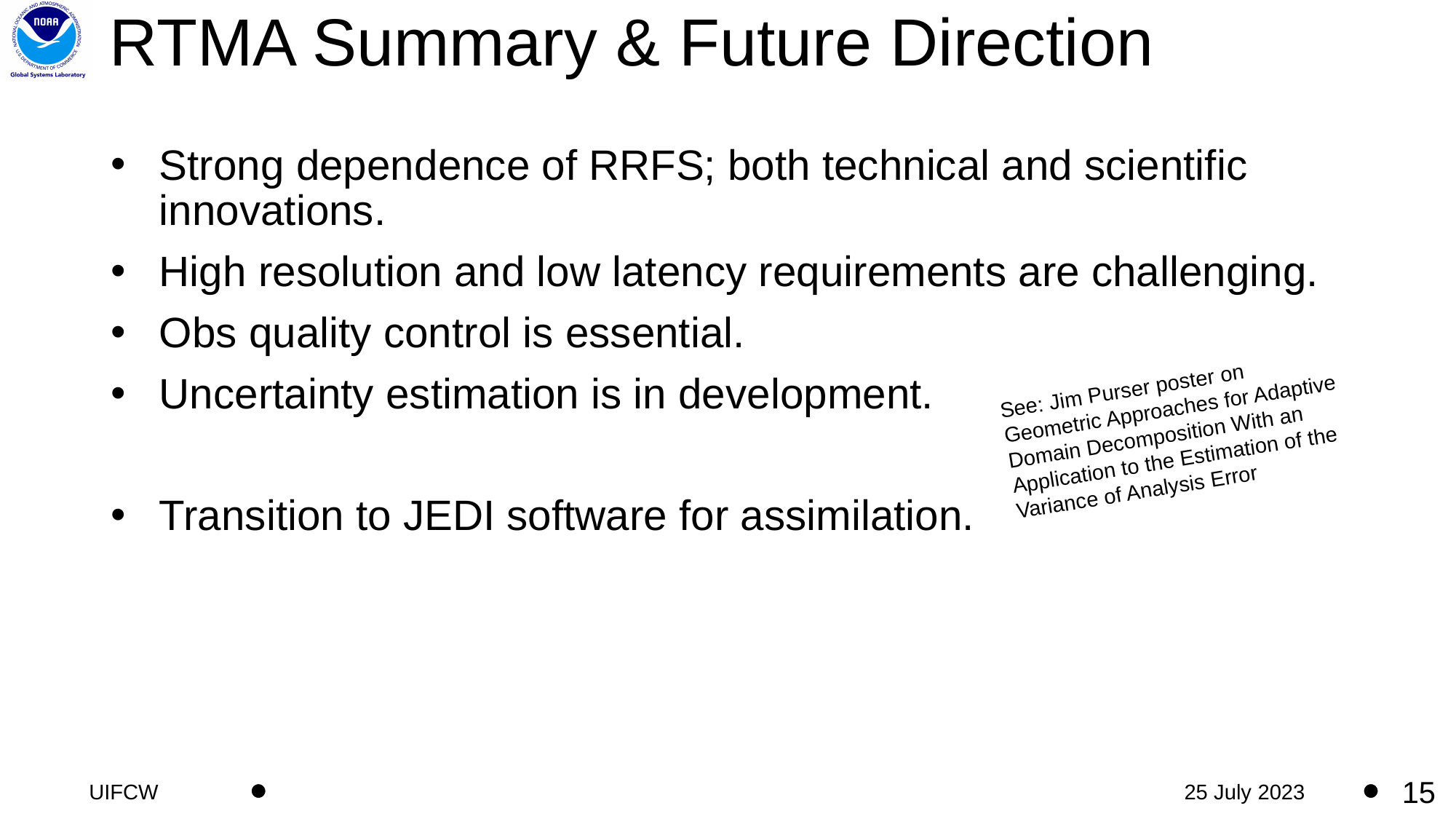

# RTMA Summary & Future Direction
Strong dependence of RRFS; both technical and scientific innovations.
High resolution and low latency requirements are challenging.
Obs quality control is essential.
Uncertainty estimation is in development.

Transition to JEDI software for assimilation.

See: Jim Purser poster on Geometric Approaches for Adaptive Domain Decomposition With an Application to the Estimation of the Variance of Analysis Error
UIFCW
25 July 2023
15